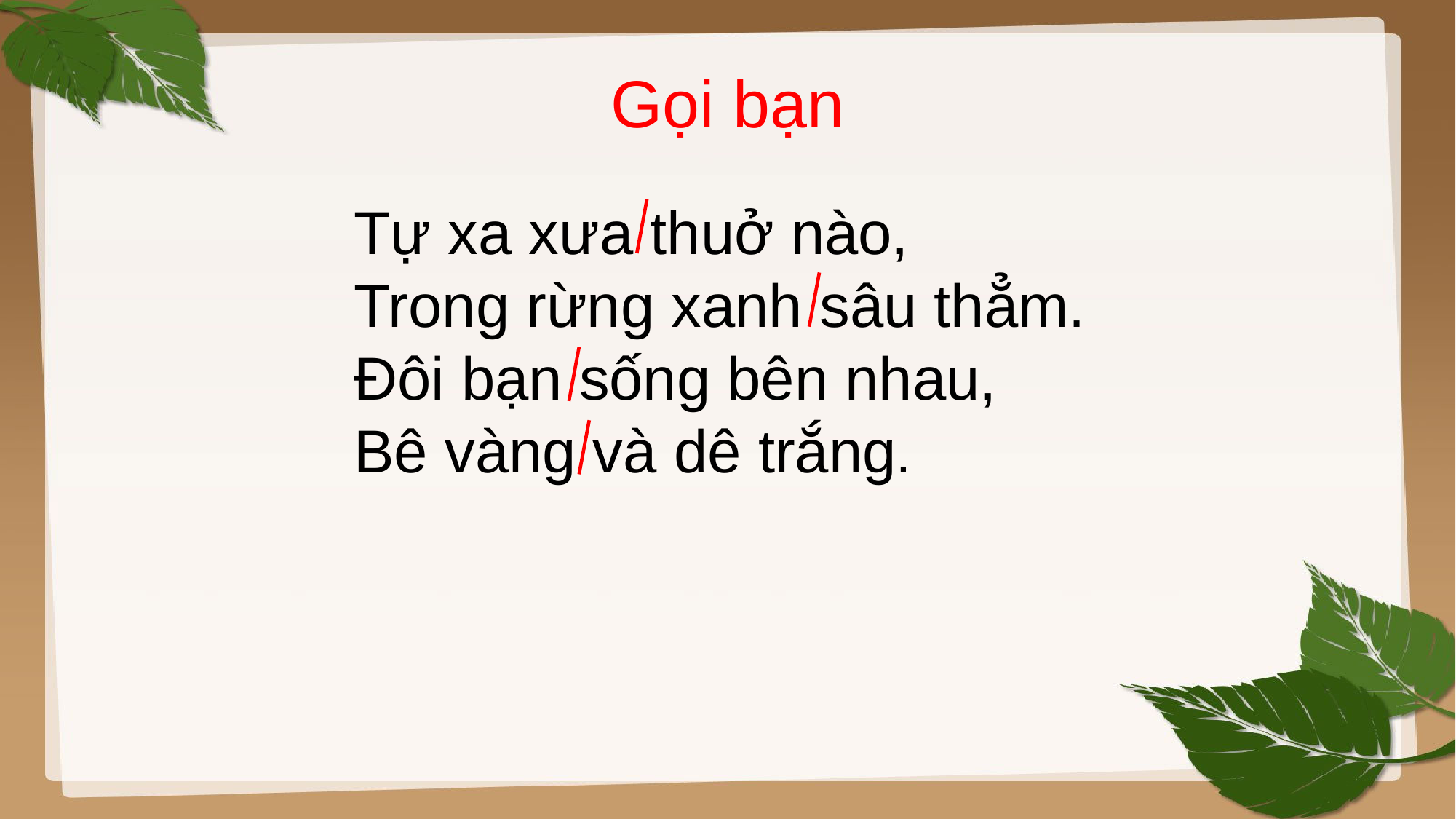

# Gọi bạn
Tự xa xưa thuở nào,
Trong rừng xanh sâu thẳm.
Đôi bạn sống bên nhau,
Bê vàng và dê trắng.